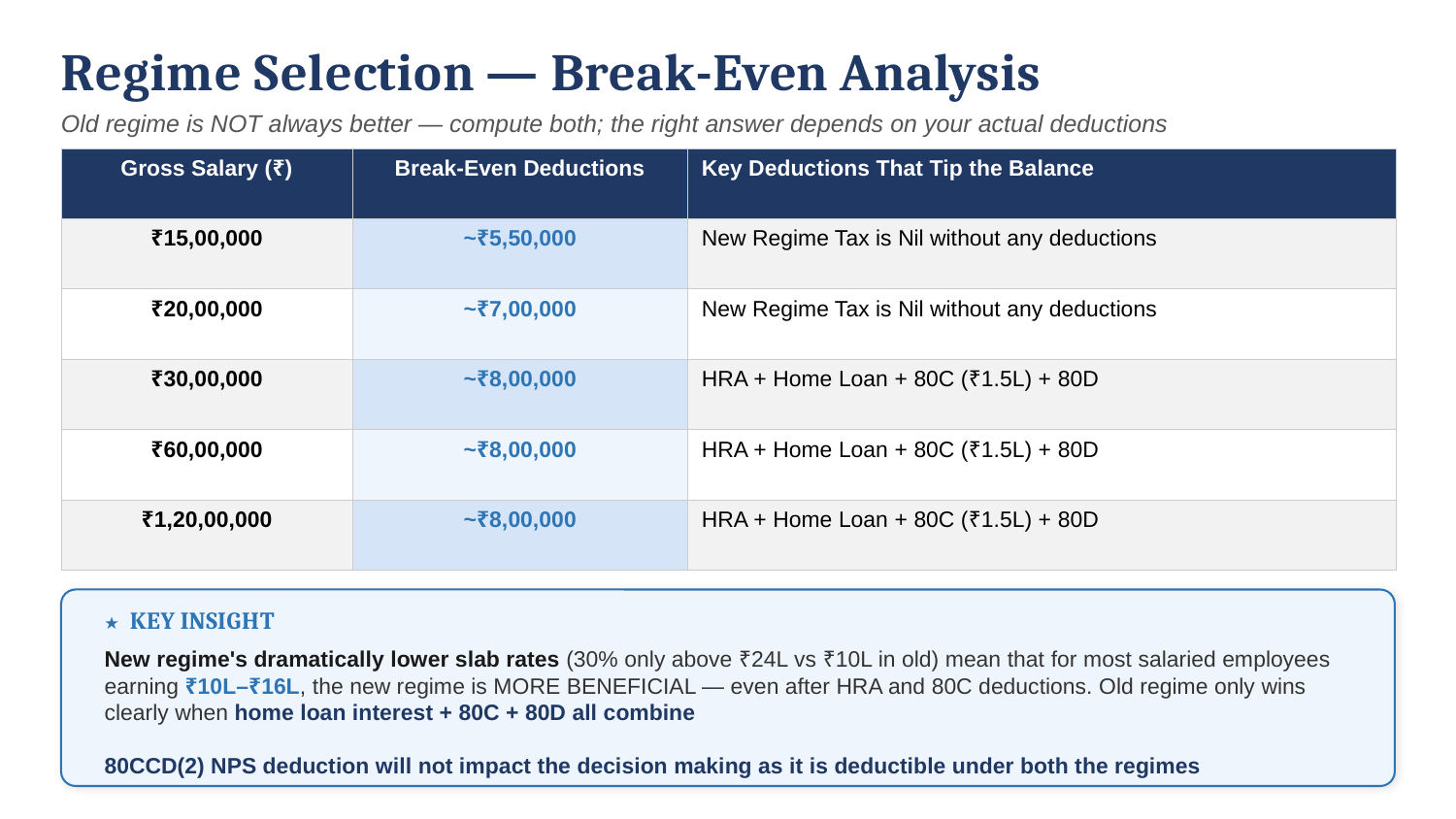

Regime Selection — Break-Even Analysis
Old regime is NOT always better — compute both; the right answer depends on your actual deductions
| Gross Salary (₹) | Break-Even Deductions | Key Deductions That Tip the Balance |
| --- | --- | --- |
| ₹15,00,000 | ~₹5,50,000 | New Regime Tax is Nil without any deductions |
| ₹20,00,000 | ~₹7,00,000 | New Regime Tax is Nil without any deductions |
| ₹30,00,000 | ~₹8,00,000 | HRA + Home Loan + 80C (₹1.5L) + 80D |
| ₹60,00,000 | ~₹8,00,000 | HRA + Home Loan + 80C (₹1.5L) + 80D |
| ₹1,20,00,000 | ~₹8,00,000 | HRA + Home Loan + 80C (₹1.5L) + 80D |

★  KEY INSIGHT
New regime's dramatically lower slab rates (30% only above ₹24L vs ₹10L in old) mean that for most salaried employees earning ₹10L–₹16L, the new regime is MORE BENEFICIAL — even after HRA and 80C deductions. Old regime only wins clearly when home loan interest + 80C + 80D all combine

80CCD(2) NPS deduction will not impact the decision making as it is deductible under both the regimes